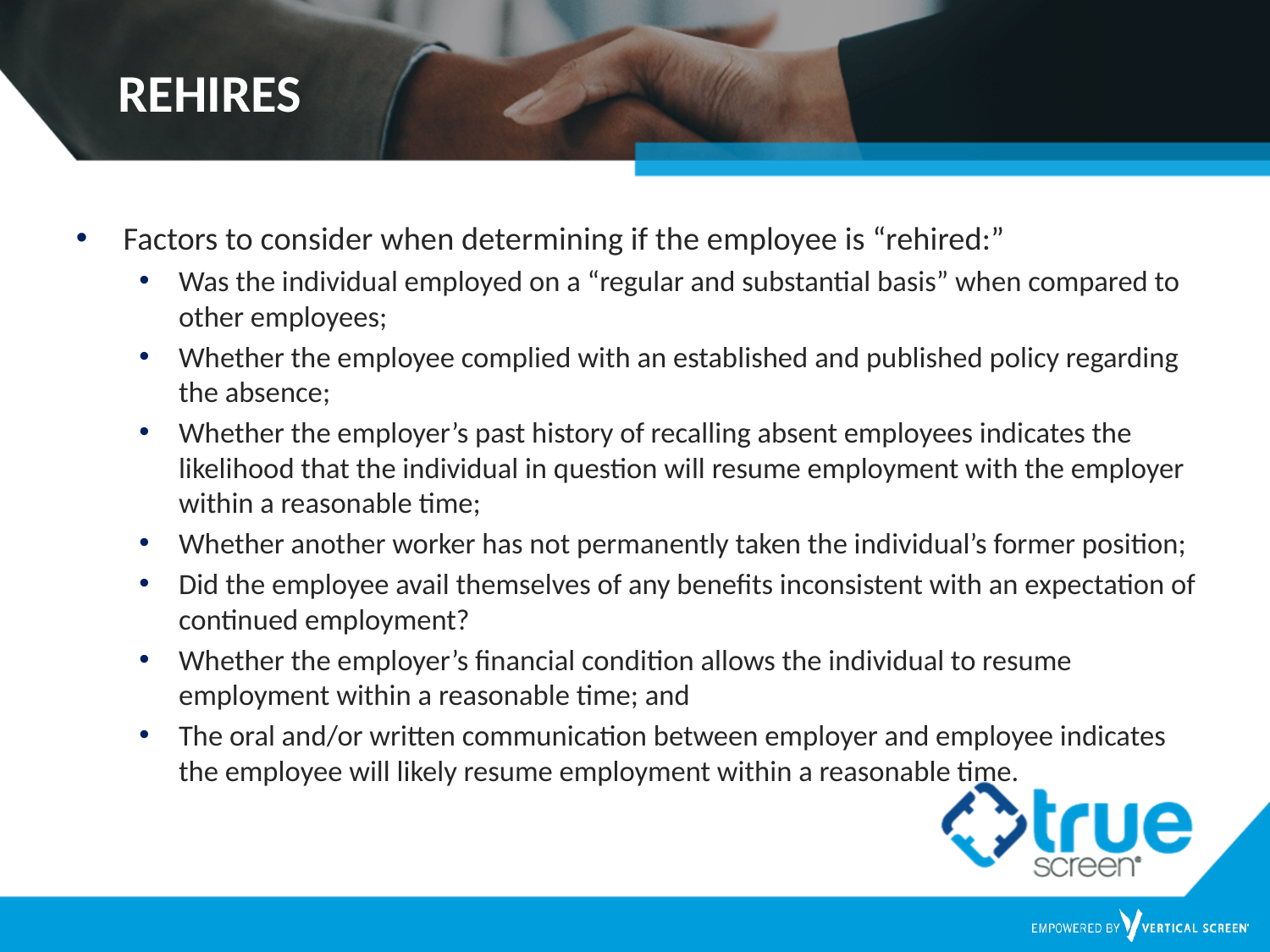

# REHIRES
Factors to consider when determining if the employee is “rehired:”
Was the individual employed on a “regular and substantial basis” when compared to other employees;
Whether the employee complied with an established and published policy regarding the absence;
Whether the employer’s past history of recalling absent employees indicates the likelihood that the individual in question will resume employment with the employer within a reasonable time;
Whether another worker has not permanently taken the individual’s former position;
Did the employee avail themselves of any benefits inconsistent with an expectation of continued employment?
Whether the employer’s financial condition allows the individual to resume employment within a reasonable time; and
The oral and/or written communication between employer and employee indicates the employee will likely resume employment within a reasonable time.